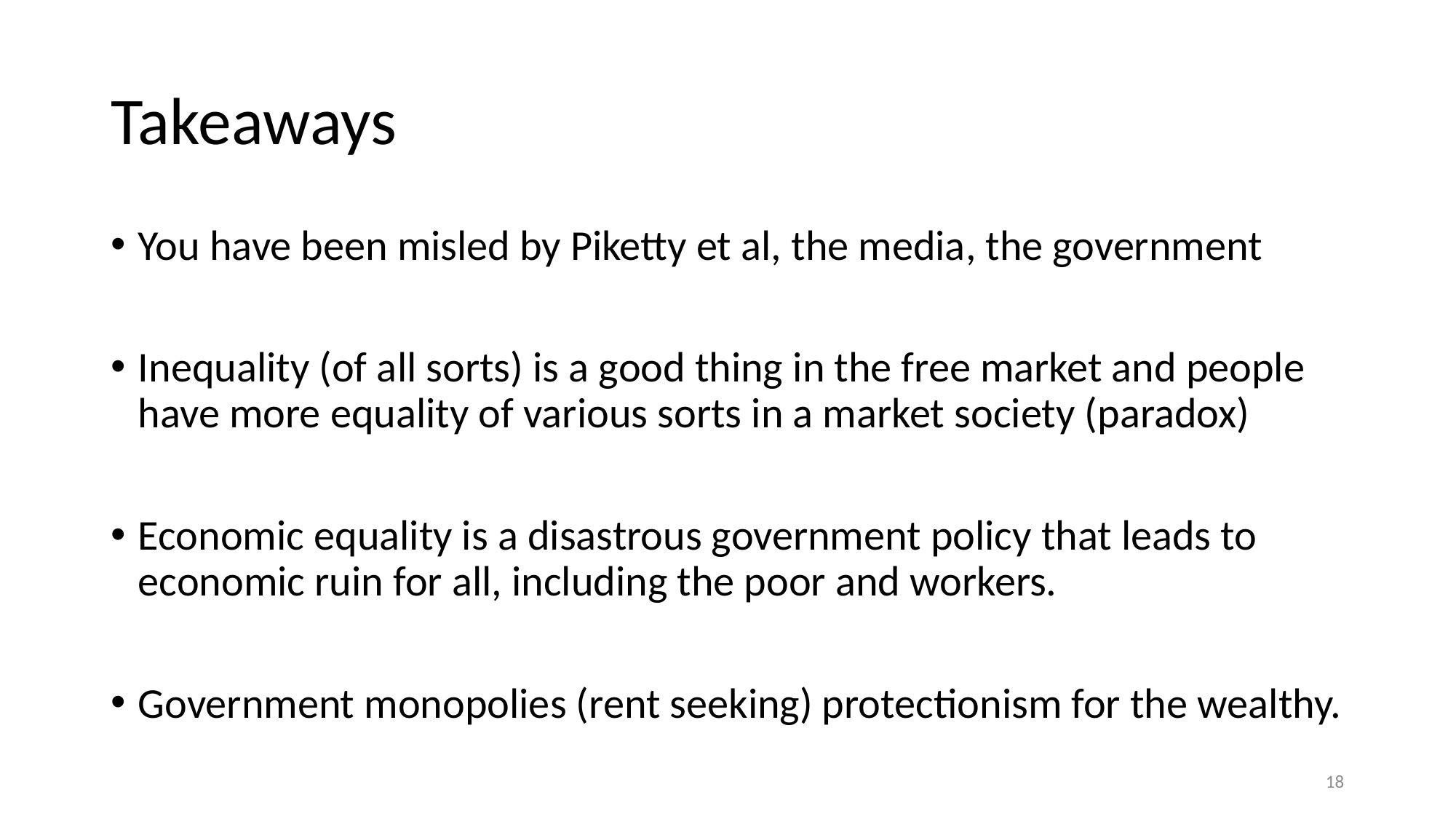

# Takeaways
You have been misled by Piketty et al, the media, the government

Inequality (of all sorts) is a good thing in the free market and people have more equality of various sorts in a market society (paradox)

Economic equality is a disastrous government policy that leads to economic ruin for all, including the poor and workers.

Government monopolies (rent seeking) protectionism for the wealthy.
18